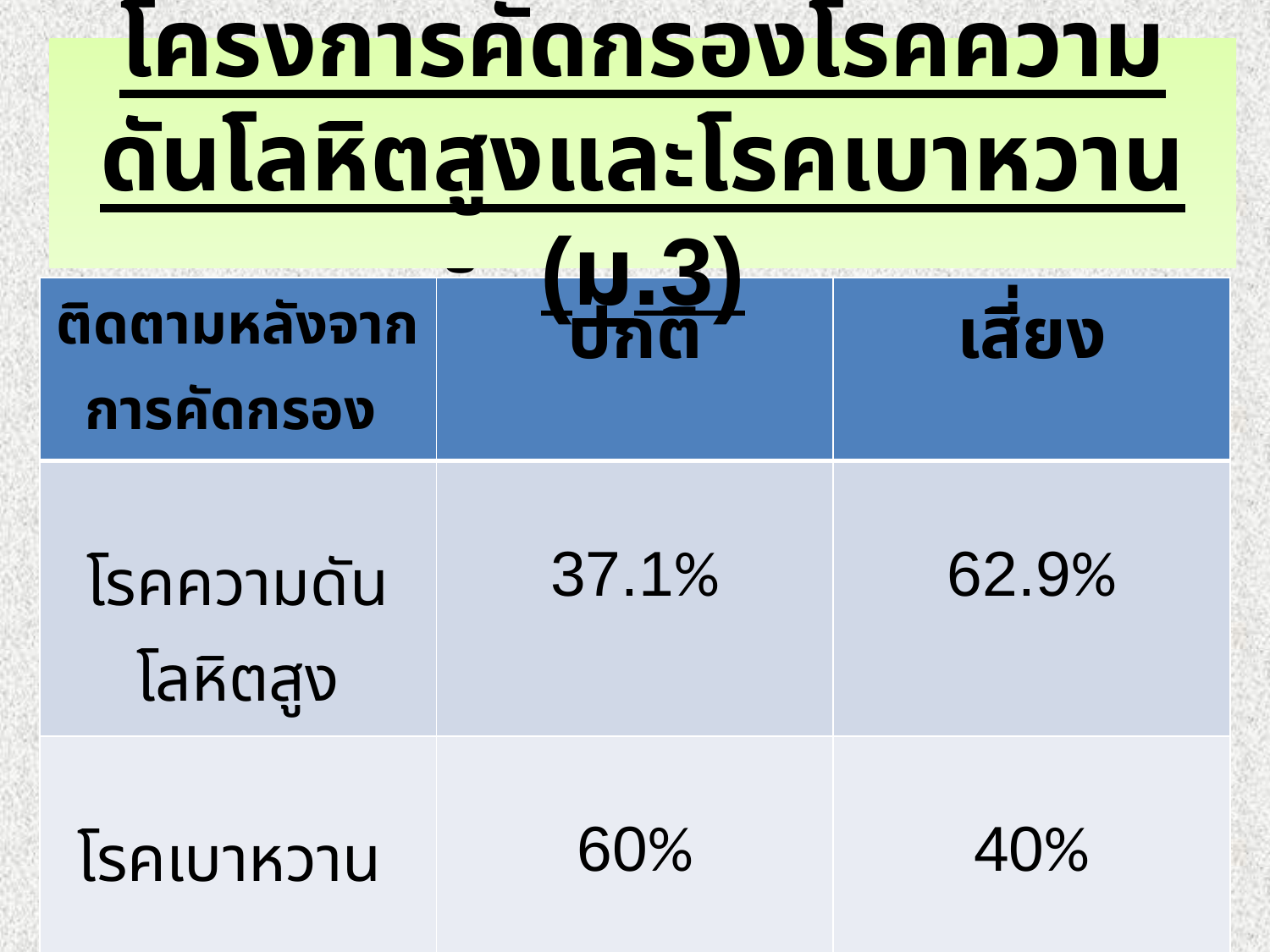

โครงการคัดกรองโรคความดันโลหิตสูงและโรคเบาหวาน (ม.3)
# โครงการคัดกรองโรคความดันโลหิตสูงและโรคเบาหวาน
| ติดตามหลังจาก การคัดกรอง | ปกติ | เสี่ยง |
| --- | --- | --- |
| โรคความดันโลหิตสูง | 37.1% | 62.9% |
| โรคเบาหวาน | 60% | 40% |